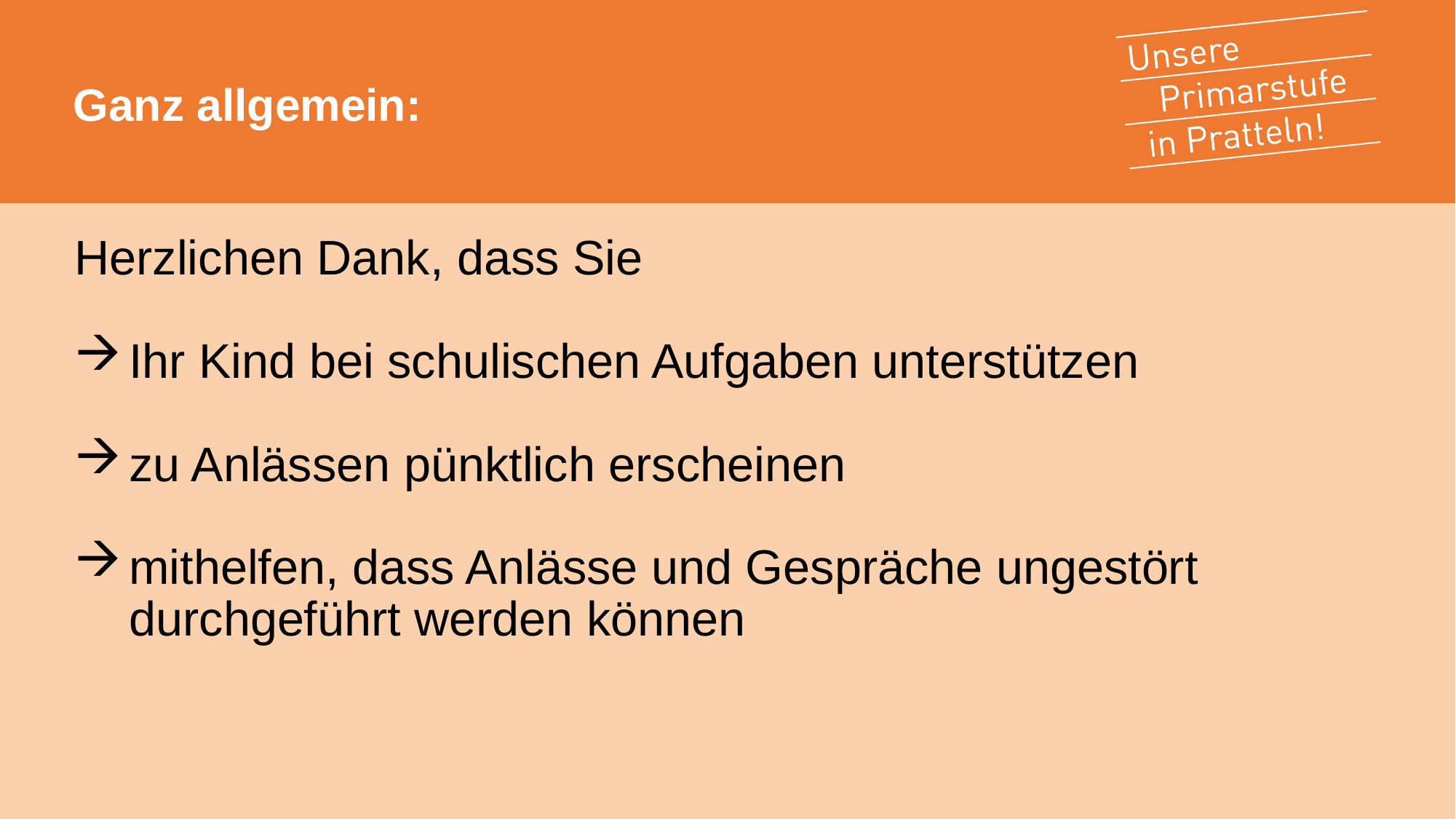

# Ganz allgemein:
Herzlichen Dank, dass Sie

Ihr Kind bei schulischen Aufgaben unterstützen

zu Anlässen pünktlich erscheinen

mithelfen, dass Anlässe und Gespräche ungestört durchgeführt werden können